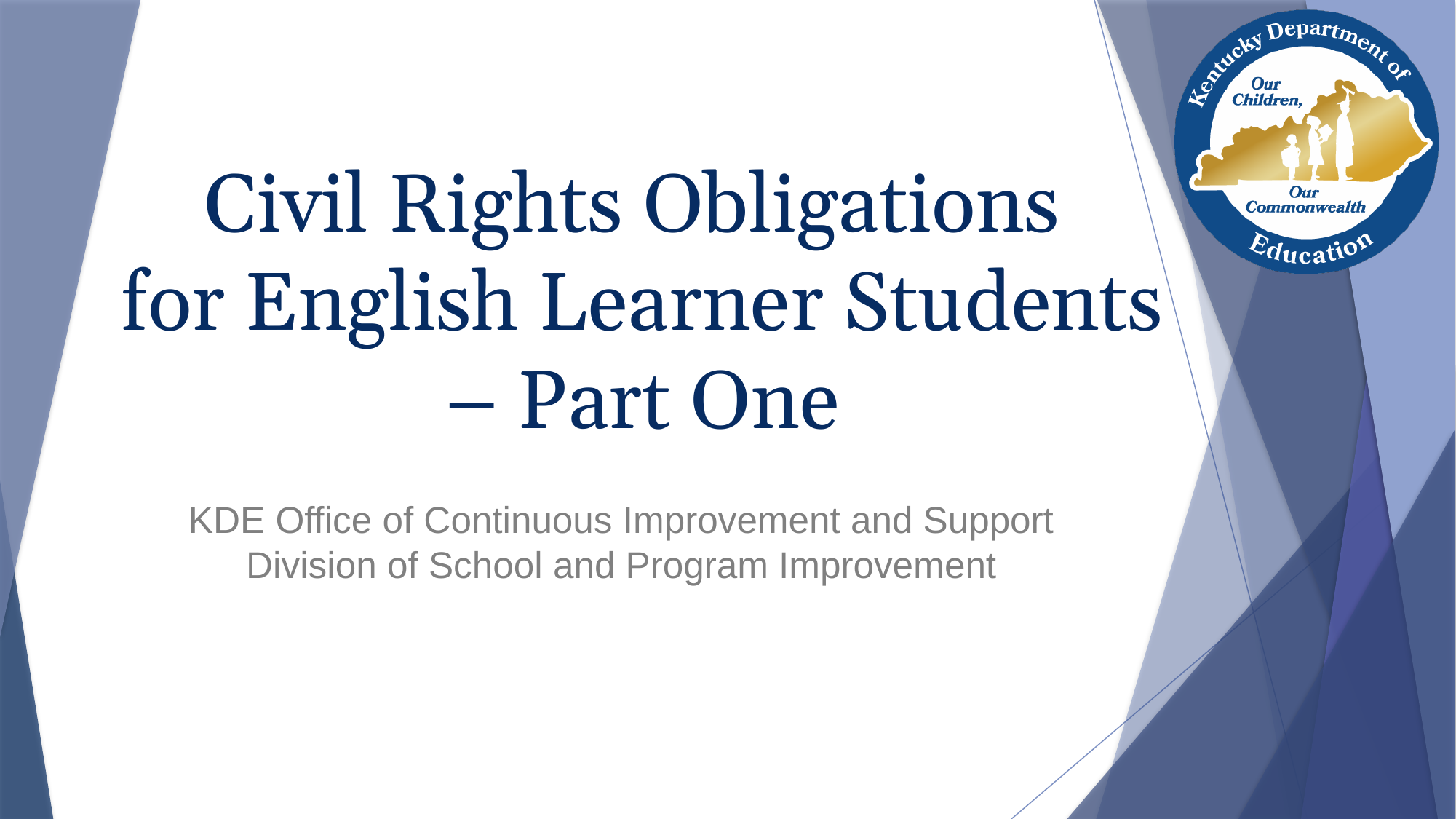

# Civil Rights Obligations for English Learner Students – Part One
KDE Office of Continuous Improvement and Support
Division of School and Program Improvement